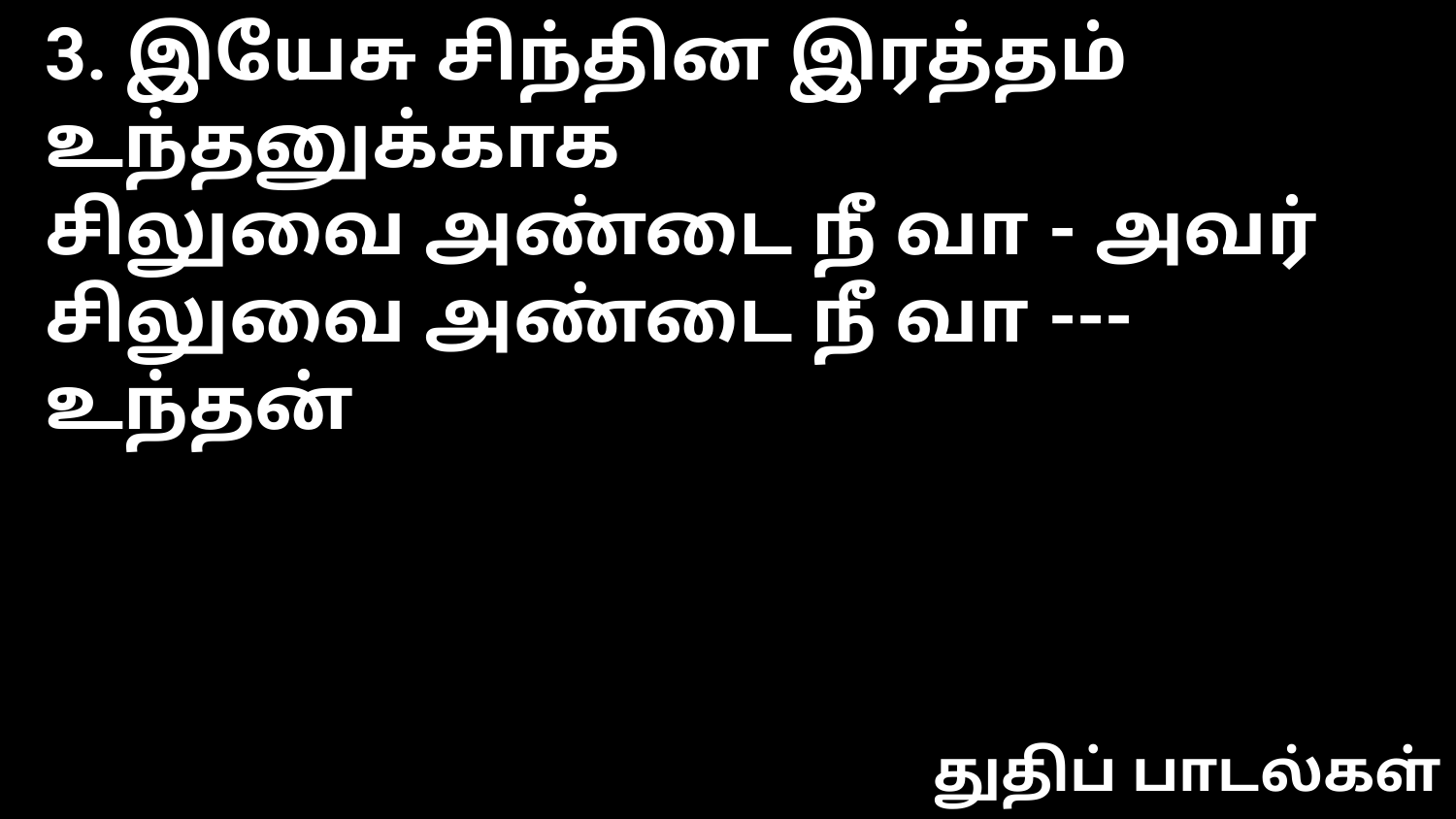

3. இயேசு சிந்தின இரத்தம் உந்தனுக்காக
சிலுவை அண்டை நீ வா - அவர்
சிலுவை அண்டை நீ வா --- உந்தன்

துதிப் பாடல்கள்